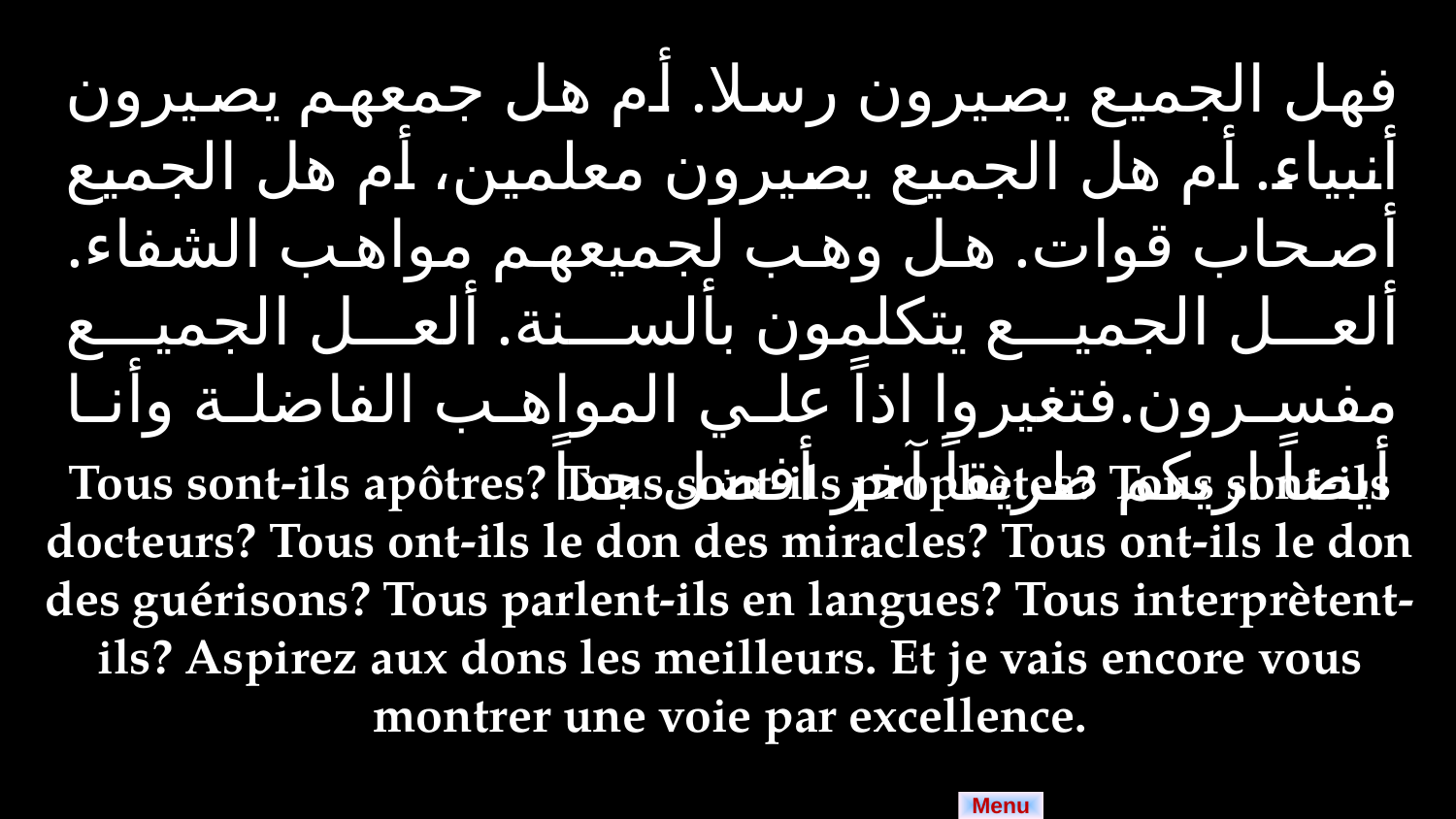

فهل الجميع يصيرون رسلا. أم هل جمعهم يصيرون أنبياء. أم هل الجميع يصيرون معلمين، أم هل الجميع أصحاب قوات. هل وهب لجميعهم مواهب الشفاء. ألعل الجميع يتكلمون بألسنة. ألعل الجميع مفسرون.فتغيروا اذاً علي المواهب الفاضلة وأنا أيضاً اريكم طريقاً آخر أفضل جداً
Tous sont-ils apôtres? Tous sont-ils prophètes? Tous sont-ils docteurs? Tous ont-ils le don des miracles? Tous ont-ils le don des guérisons? Tous parlent-ils en langues? Tous interprètent-ils? Aspirez aux dons les meilleurs. Et je vais encore vous montrer une voie par excellence.